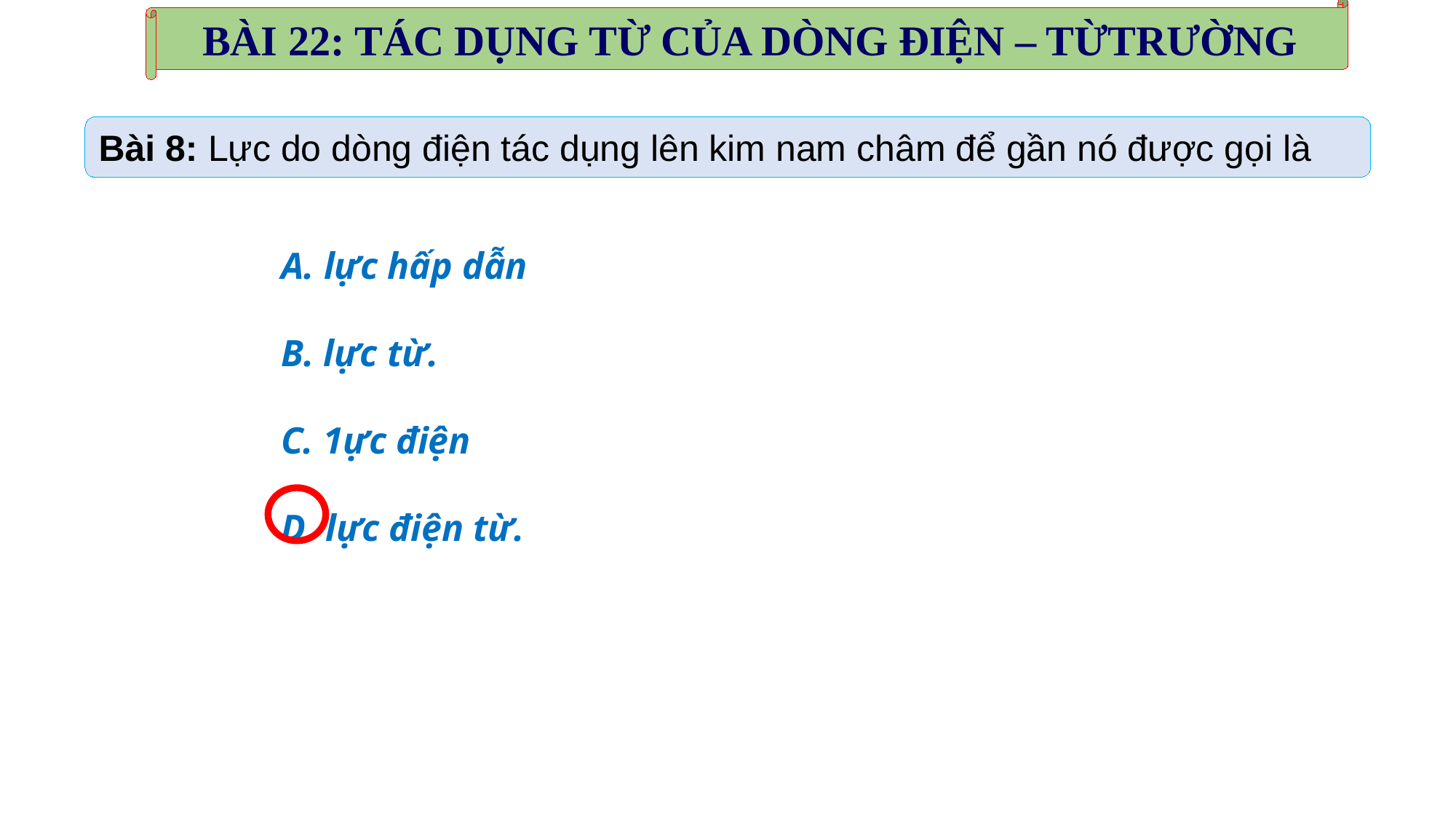

BÀI 22: TÁC DỤNG TỪ CỦA DÒNG ĐIỆN – TỪTRƯỜNG
Bài 8: Lực do dòng điện tác dụng lên kim nam châm để gần nó được gọi là
A. lực hấp dẫn
B. lực từ.
C. 1ực điện
D. lực điện từ.